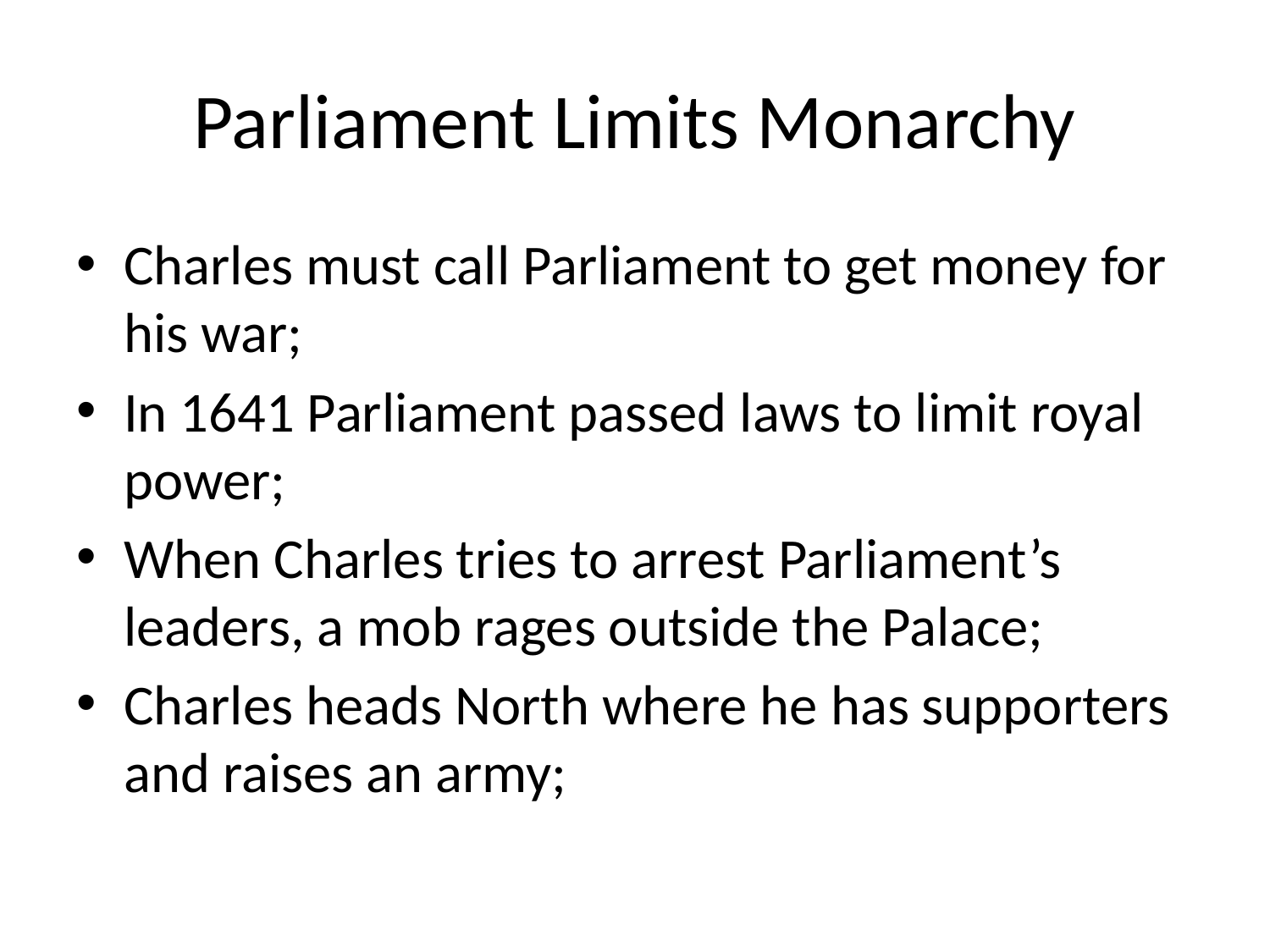

# Parliament Limits Monarchy
Charles must call Parliament to get money for his war;
In 1641 Parliament passed laws to limit royal power;
When Charles tries to arrest Parliament’s leaders, a mob rages outside the Palace;
Charles heads North where he has supporters and raises an army;